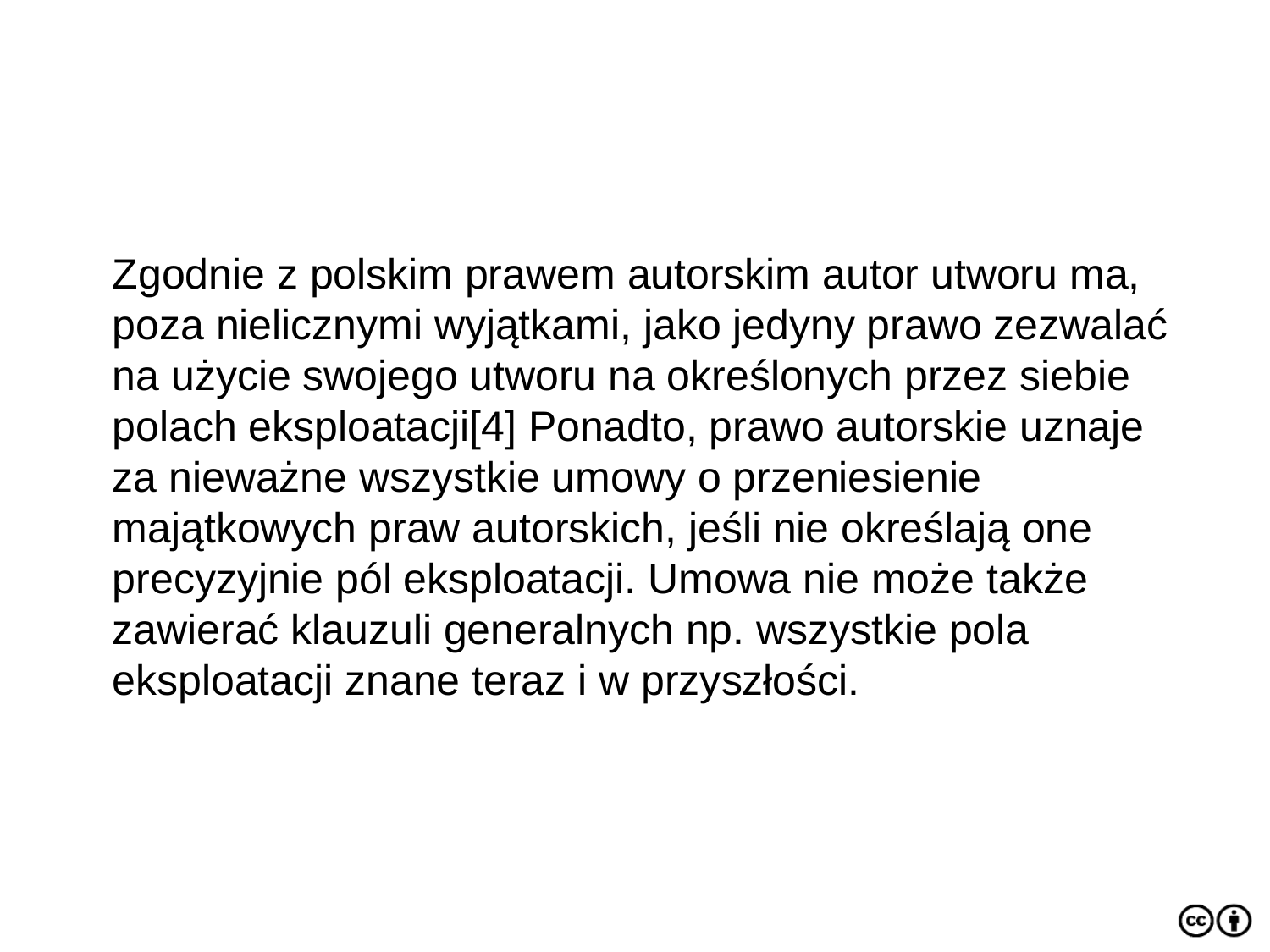

Zgodnie z polskim prawem autorskim autor utworu ma, poza nielicznymi wyjątkami, jako jedyny prawo zezwalać na użycie swojego utworu na określonych przez siebie polach eksploatacji[4] Ponadto, prawo autorskie uznaje za nieważne wszystkie umowy o przeniesienie majątkowych praw autorskich, jeśli nie określają one precyzyjnie pól eksploatacji. Umowa nie może także zawierać klauzuli generalnych np. wszystkie pola eksploatacji znane teraz i w przyszłości.